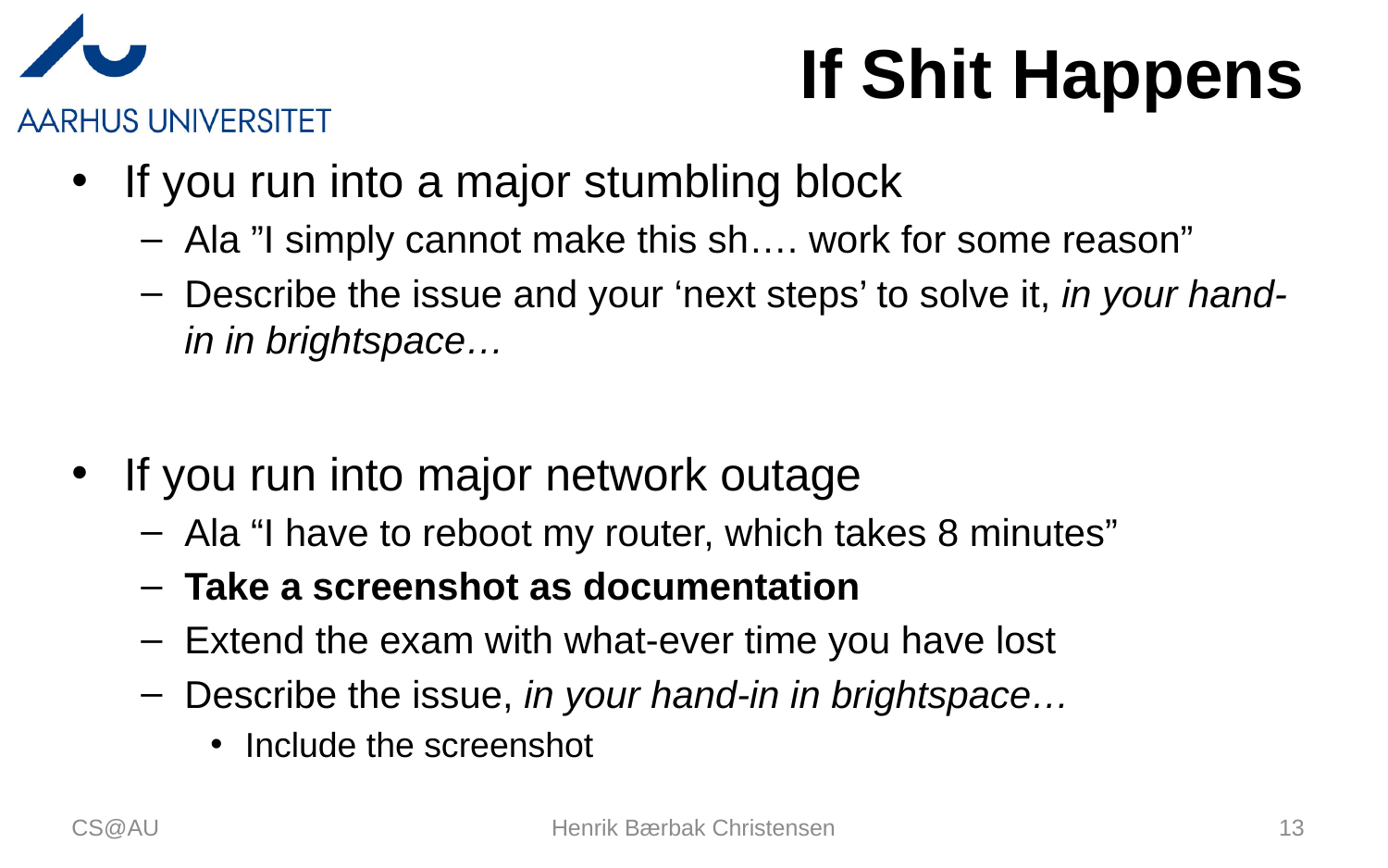

# If Shit Happens
If you run into a major stumbling block
Ala ”I simply cannot make this sh…. work for some reason”
Describe the issue and your ‘next steps’ to solve it, in your hand-in in brightspace…

If you run into major network outage
Ala “I have to reboot my router, which takes 8 minutes”
Take a screenshot as documentation
Extend the exam with what-ever time you have lost
Describe the issue, in your hand-in in brightspace…
Include the screenshot

CS@AU
Henrik Bærbak Christensen
13